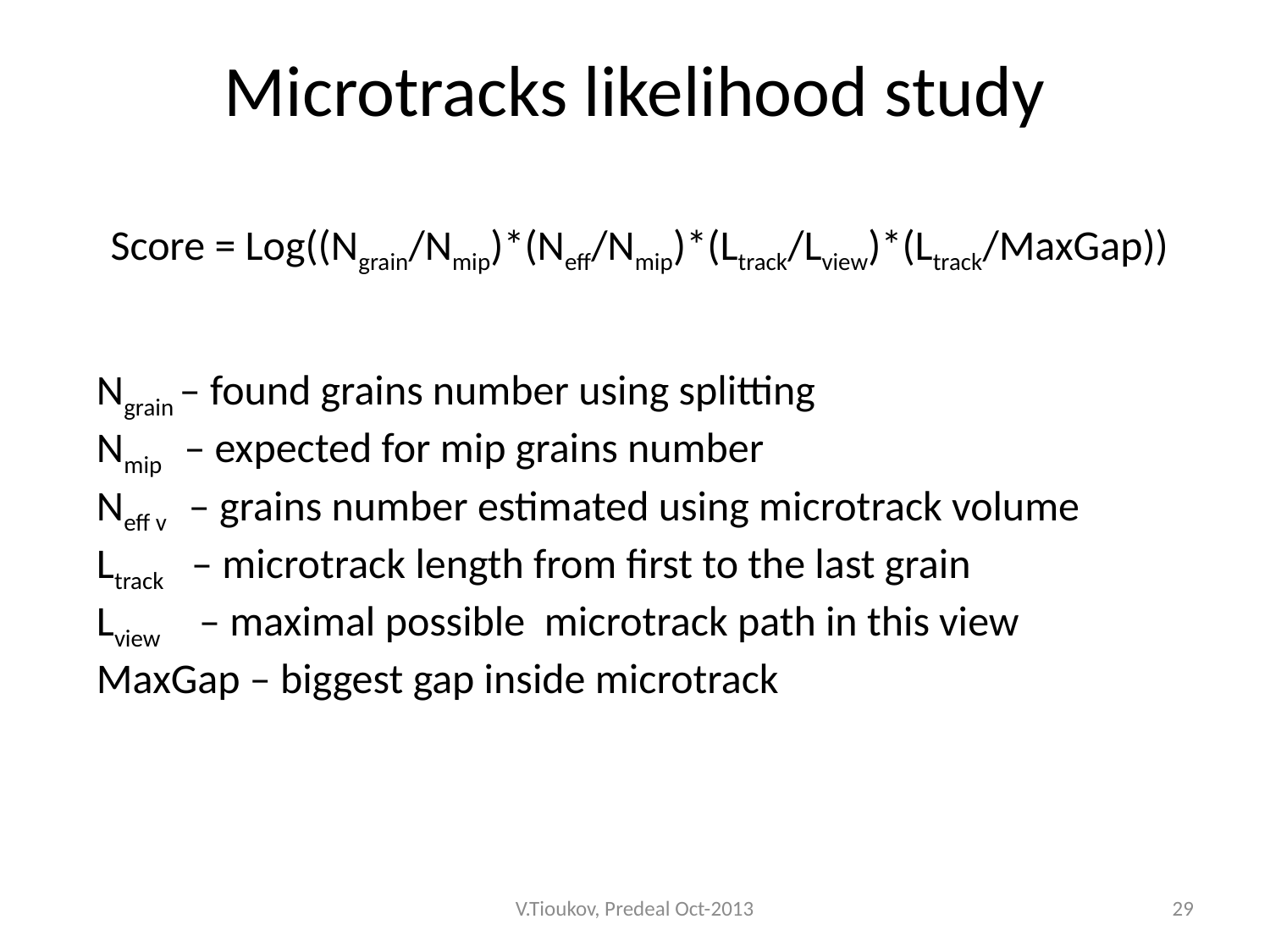

# Microtracks likelihood study
Score = Log((Ngrain/Nmip)*(Neff/Nmip)*(Ltrack/Lview)*(Ltrack/MaxGap))
Ngrain – found grains number using splitting
Nmip    – expected for mip grains number
Neff v    – grains number estimated using microtrack volume
Ltrack     – microtrack length from first to the last grain
Lview       – maximal possible  microtrack path in this view
MaxGap – biggest gap inside microtrack
V.Tioukov, Predeal Oct-2013
29